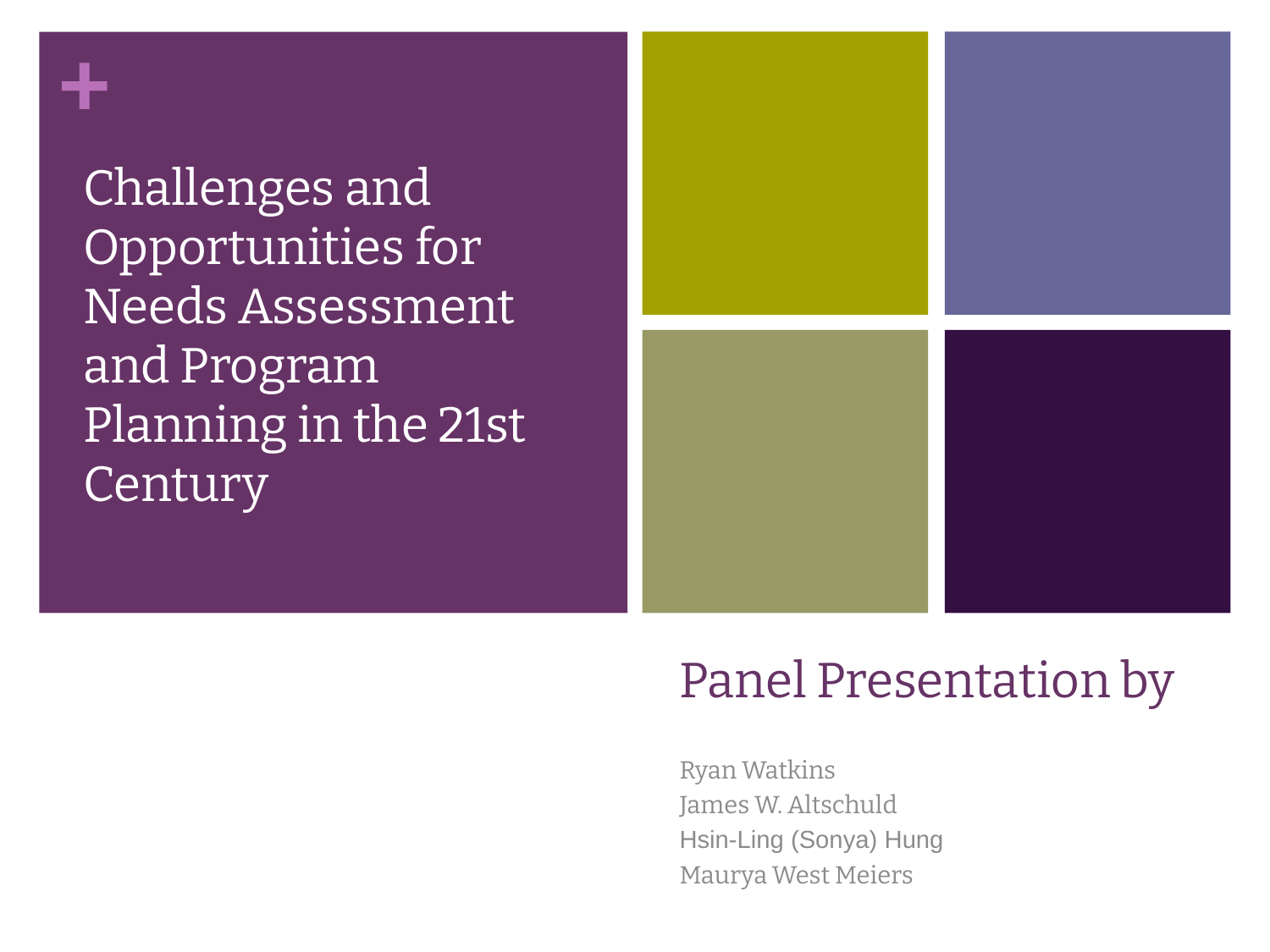

Challenges and Opportunities for Needs Assessment and Program Planning in the 21st Century
# Panel Presentation by
Ryan Watkins
James W. Altschuld
Hsin-Ling (Sonya) Hung
Maurya West Meiers